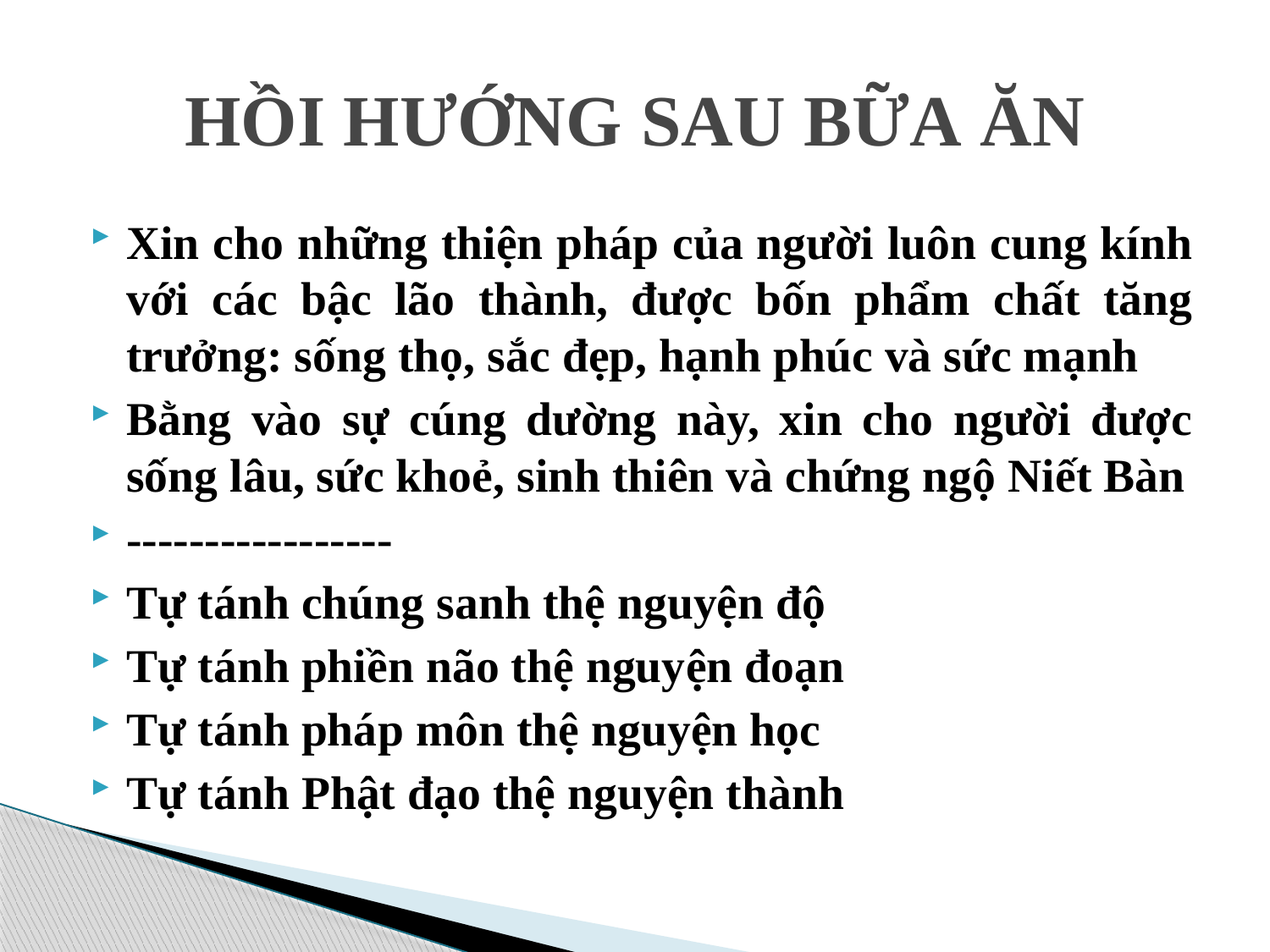

# HỒI HƯỚNG SAU BỮA ĂN
Xin cho những thiện pháp của người luôn cung kính với các bậc lão thành, được bốn phẩm chất tăng trưởng: sống thọ, sắc đẹp, hạnh phúc và sức mạnh
Bằng vào sự cúng dường này, xin cho người được sống lâu, sức khoẻ, sinh thiên và chứng ngộ Niết Bàn
-----------------
Tự tánh chúng sanh thệ nguyện độ
Tự tánh phiền não thệ nguyện đoạn
Tự tánh pháp môn thệ nguyện học
Tự tánh Phật đạo thệ nguyện thành